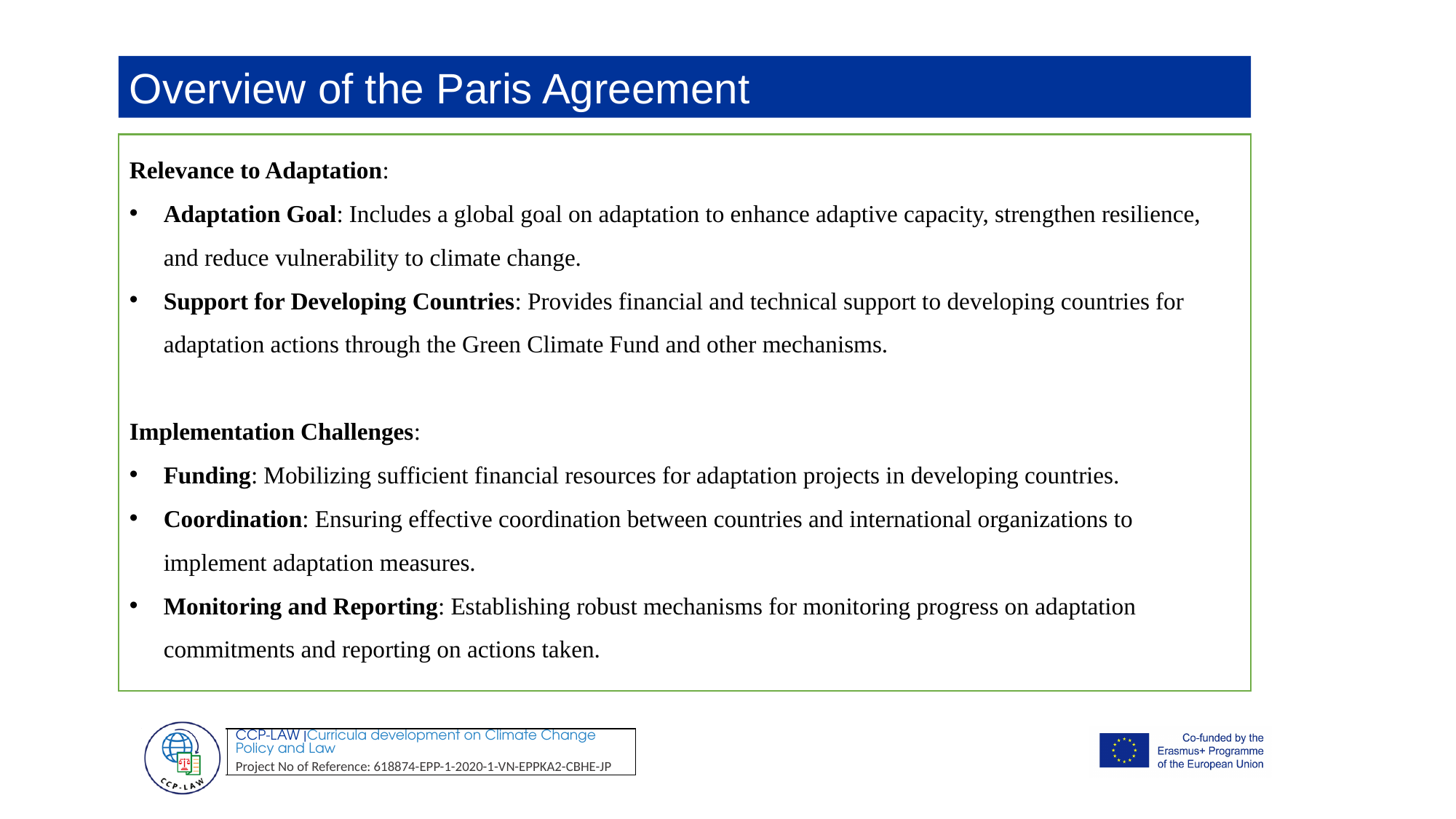

Overview of the Paris Agreement
Relevance to Adaptation:
Adaptation Goal: Includes a global goal on adaptation to enhance adaptive capacity, strengthen resilience, and reduce vulnerability to climate change.
Support for Developing Countries: Provides financial and technical support to developing countries for adaptation actions through the Green Climate Fund and other mechanisms.

Implementation Challenges:
Funding: Mobilizing sufficient financial resources for adaptation projects in developing countries.
Coordination: Ensuring effective coordination between countries and international organizations to implement adaptation measures.
Monitoring and Reporting: Establishing robust mechanisms for monitoring progress on adaptation commitments and reporting on actions taken.